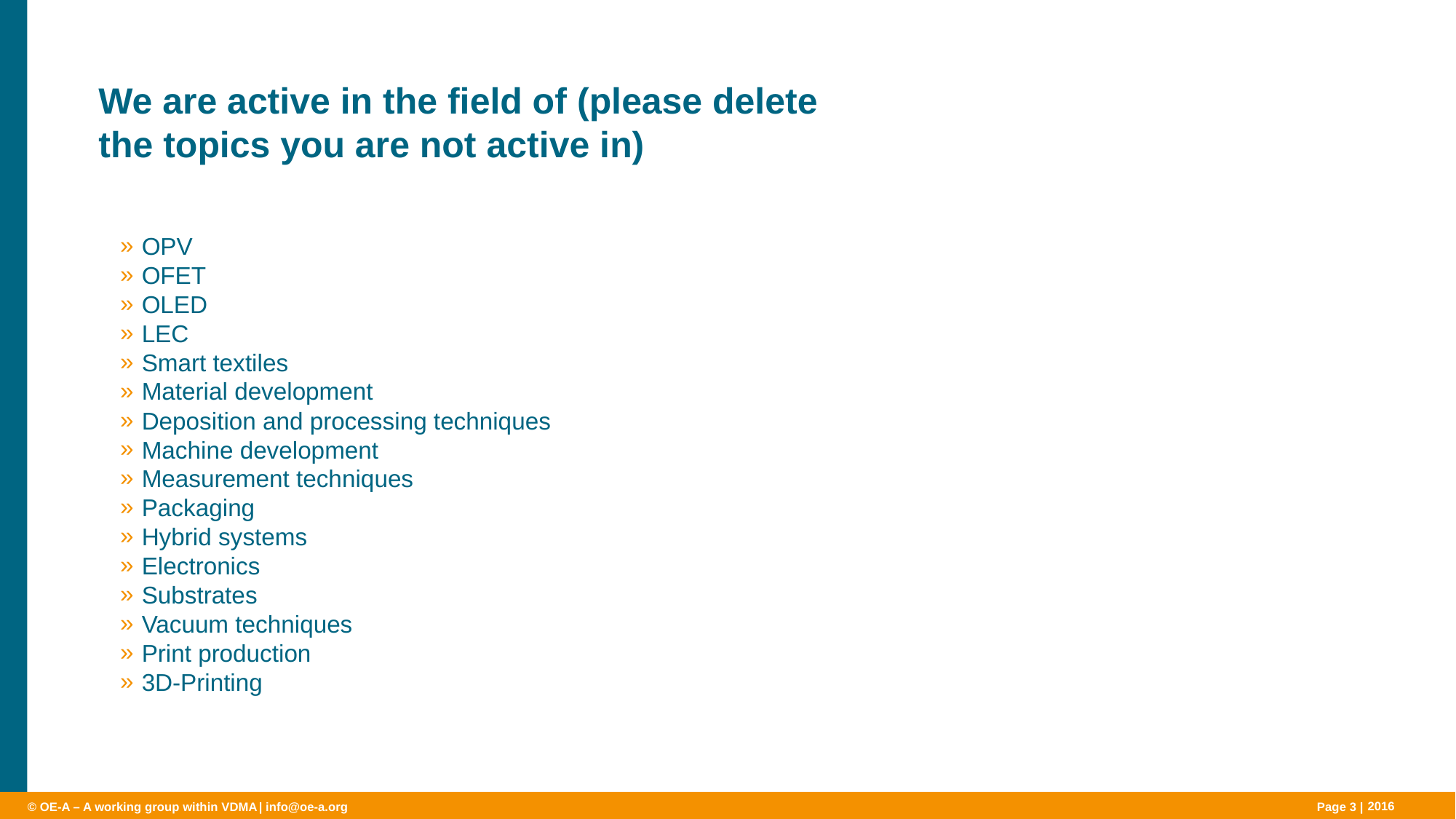

# We are active in the field of (please delete the topics you are not active in)
OPV
OFET
OLED
LEC
Smart textiles
Material development
Deposition and processing techniques
Machine development
Measurement techniques
Packaging
Hybrid systems
Electronics
Substrates
Vacuum techniques
Print production
3D-Printing

| info@oe-a.org
Page 3 |
2016